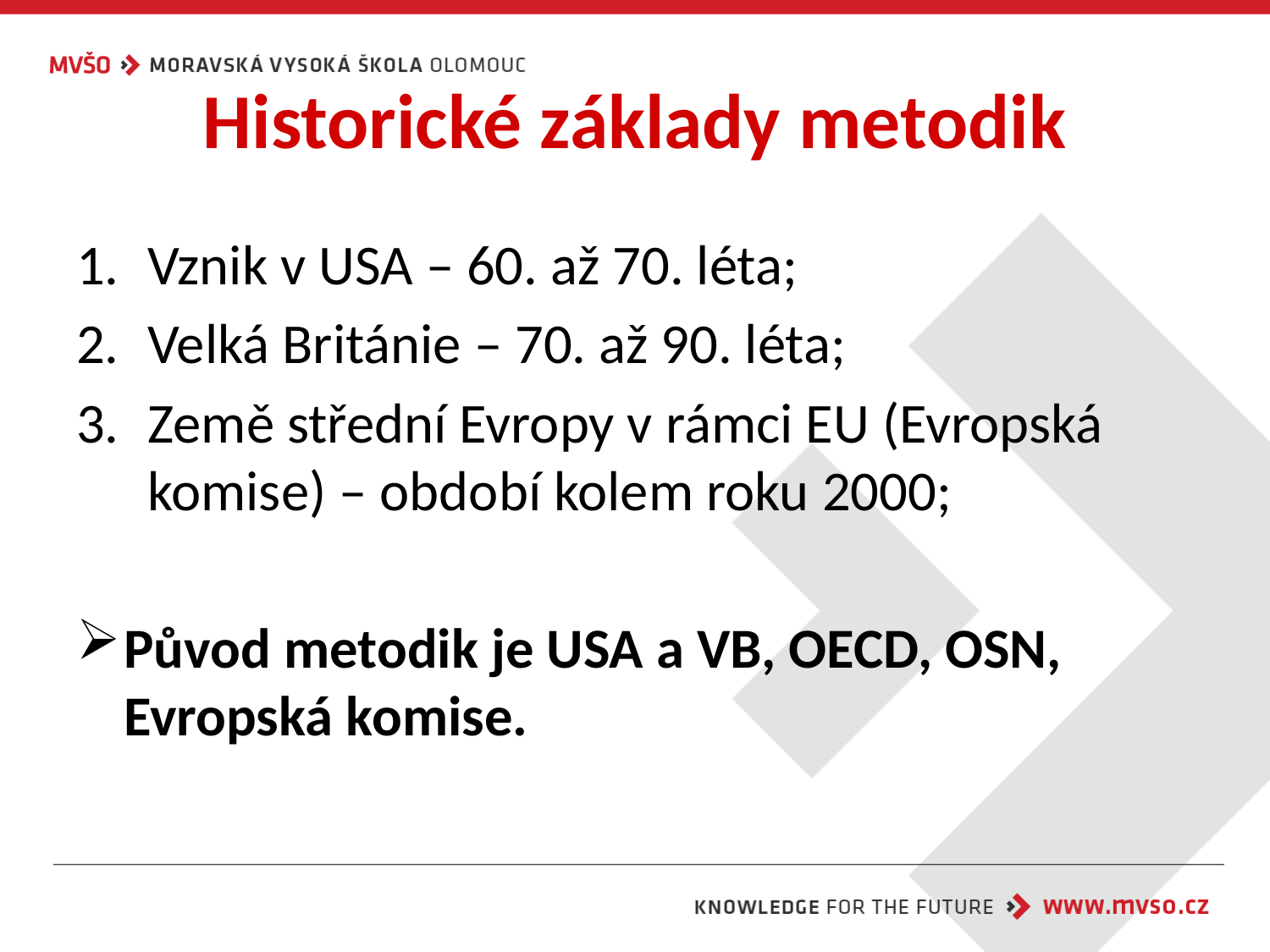

# Historické základy metodik
Vznik v USA – 60. až 70. léta;
Velká Británie – 70. až 90. léta;
Země střední Evropy v rámci EU (Evropská komise) – období kolem roku 2000;

Původ metodik je USA a VB, OECD, OSN, Evropská komise.